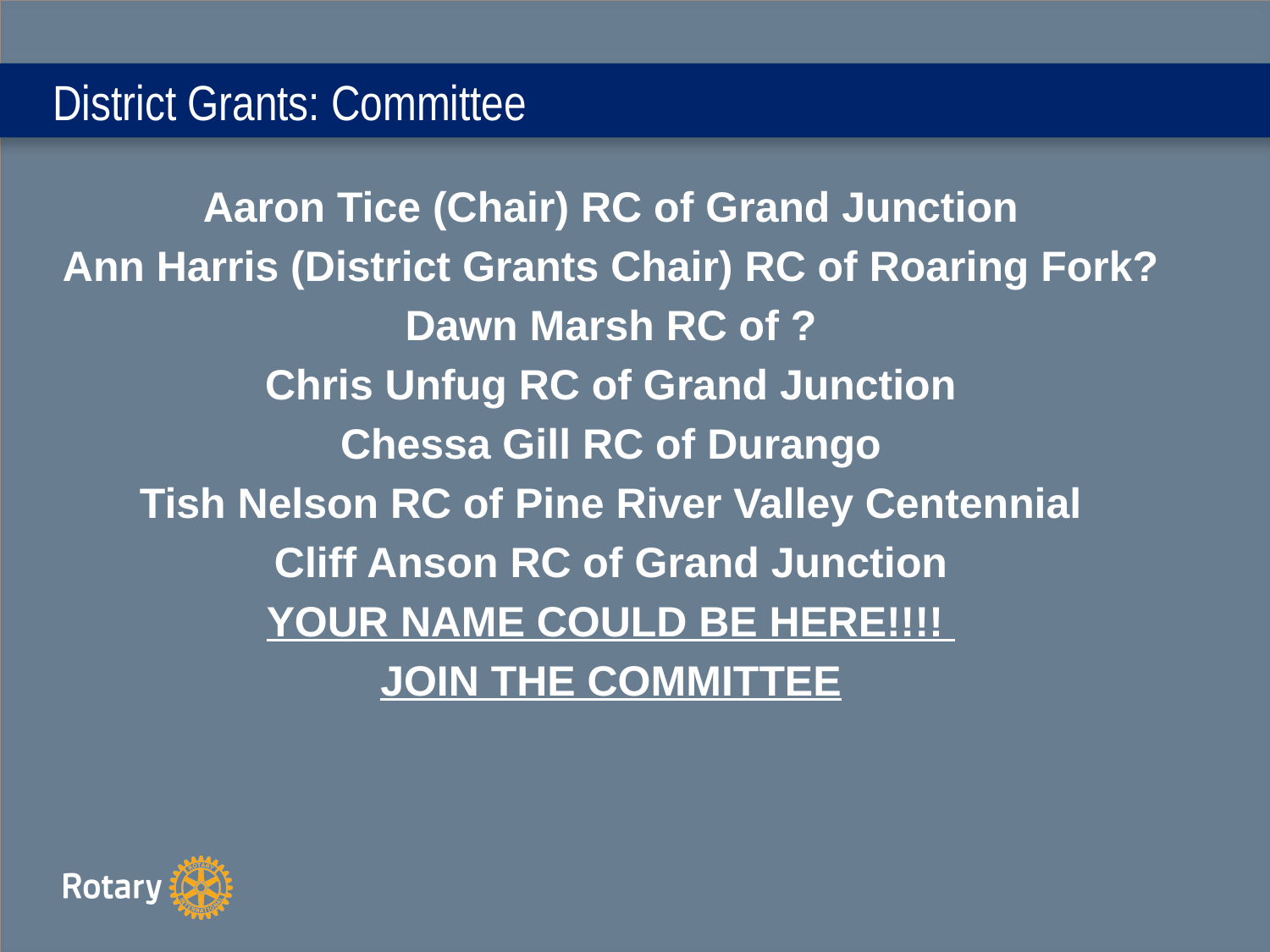

# District Grants: Committee
Aaron Tice (Chair) RC of Grand Junction
Ann Harris (District Grants Chair) RC of Roaring Fork?
Dawn Marsh RC of ?
Chris Unfug RC of Grand Junction
Chessa Gill RC of Durango
Tish Nelson RC of Pine River Valley Centennial
Cliff Anson RC of Grand Junction
YOUR NAME COULD BE HERE!!!!
JOIN THE COMMITTEE